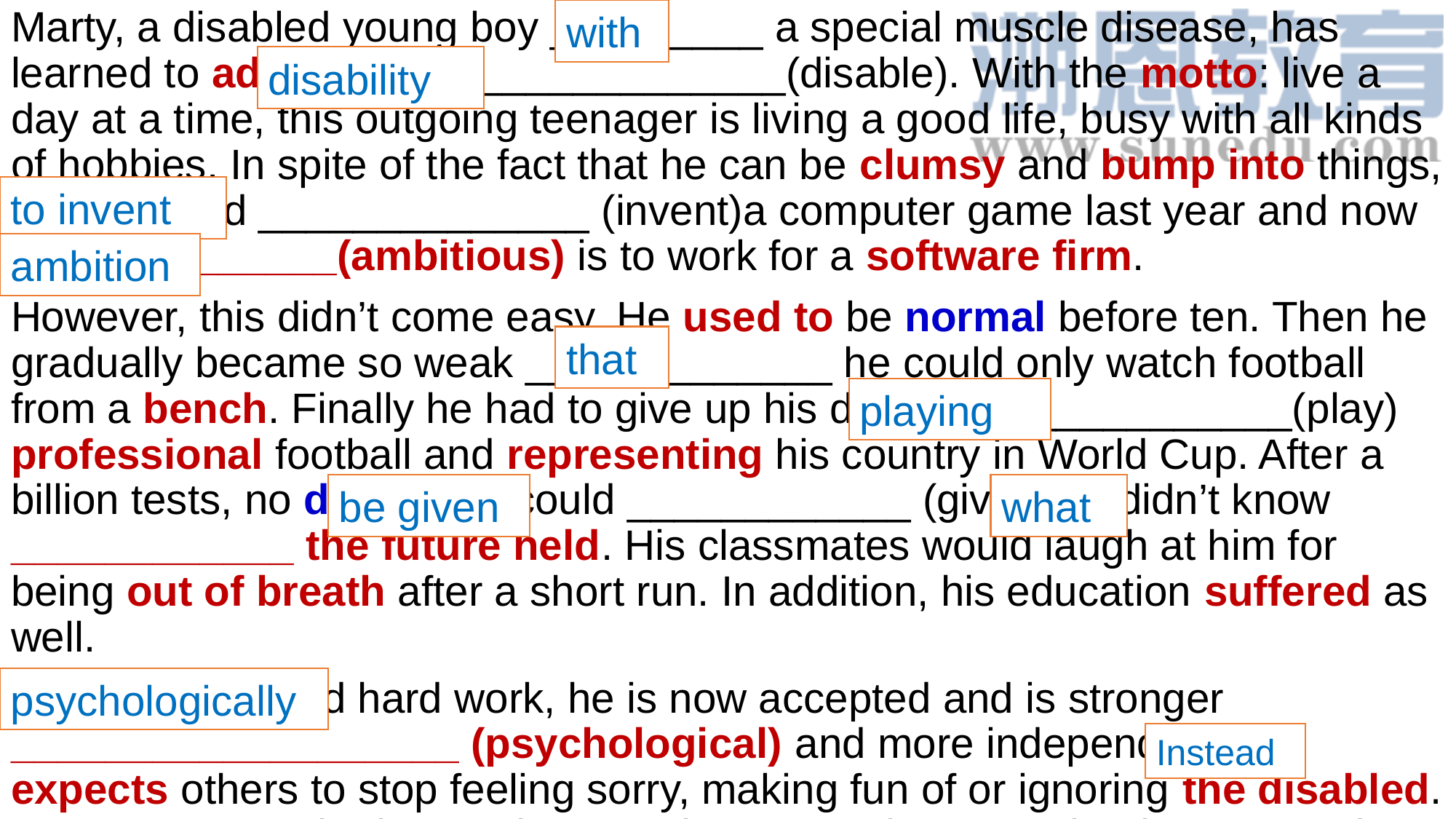

Marty, a disabled young boy _________ a special muscle disease, has learned to adapt to his ______________(disable). With the motto: live a day at a time, this outgoing teenager is living a good life, busy with all kinds of hobbies. In spite of the fact that he can be clumsy and bump into things, he managed ______________ (invent)a computer game last year and now his ___________(ambitious) is to work for a software firm.
However, this didn’t come easy. He used to be normal before ten. Then he gradually became so weak _____________ he could only watch football from a bench. Finally he had to give up his dream of ____________(play) professional football and representing his country in World Cup. After a billion tests, no diagnosis could ____________ (give). He didn’t know ____________ the future held. His classmates would laugh at him for being out of breath after a short run. In addition, his education suffered as well.
After struggle and hard work, he is now accepted and is stronger ___________________ (psychological) and more independent. He expects others to stop feeling sorry, making fun of or ignoring the disabled. ____________, he hopes that people accept them as who they are and encourage them.
with
disability
to invent
ambition
that
playing
be given
what
psychologically
Instead